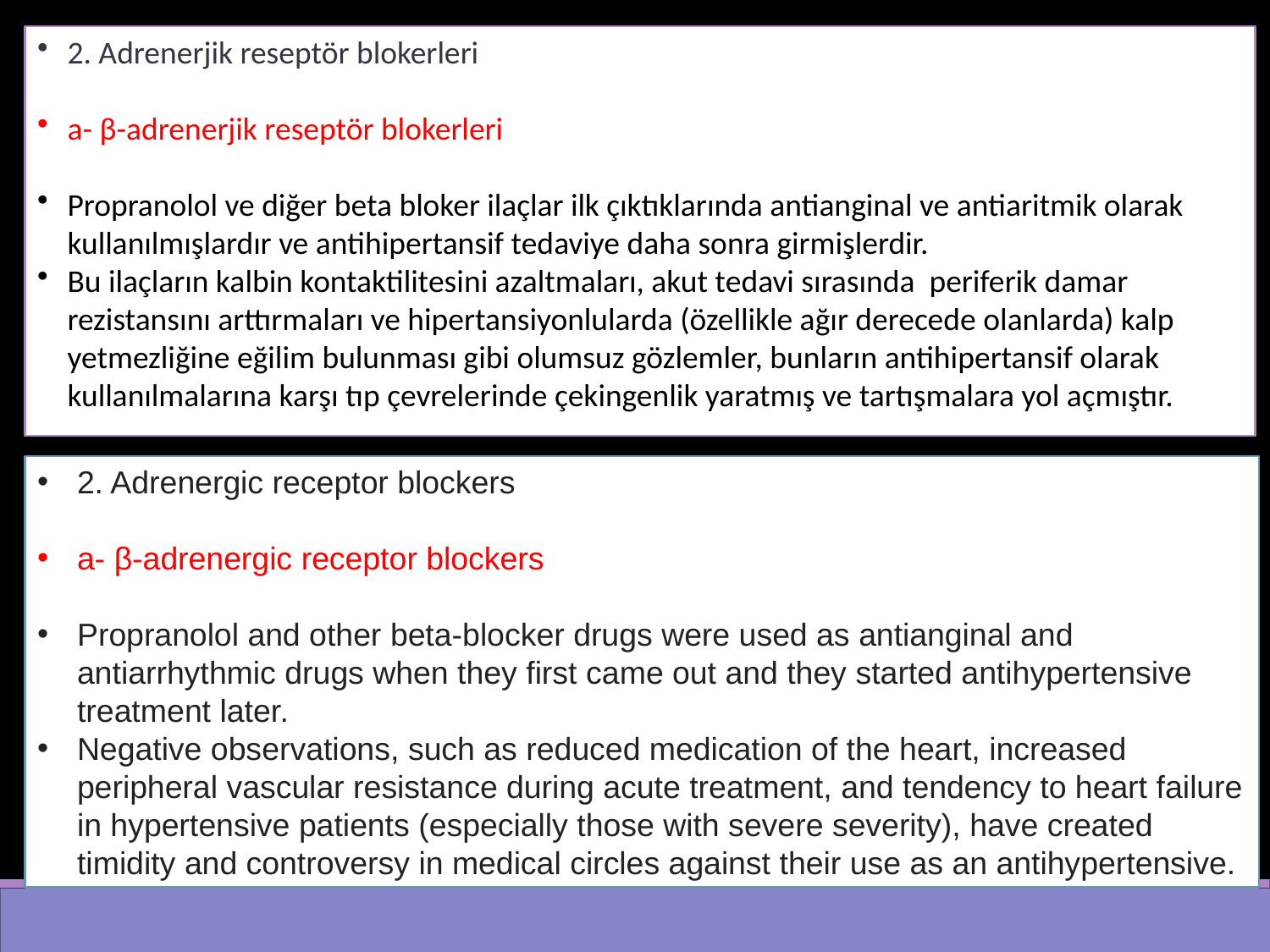

2. Adrenerjik reseptör blokerleri

a- β-adrenerjik reseptör blokerleri

Propranolol ve diğer beta bloker ilaçlar ilk çıktıklarında antianginal ve antiaritmik olarak kullanılmışlardır ve antihipertansif tedaviye daha sonra girmişlerdir.
Bu ilaçların kalbin kontaktilitesini azaltmaları, akut tedavi sırasında  periferik damar rezistansını arttırmaları ve hipertansiyonlularda (özellikle ağır derecede olanlarda) kalp  yetmezliğine eğilim bulunması gibi olumsuz gözlemler, bunların antihipertansif olarak kullanılmalarına karşı tıp çevrelerinde çekingenlik yaratmış ve tartışmalara yol açmıştır.
2. Adrenergic receptor blockers

a- β-adrenergic receptor blockers

Propranolol and other beta-blocker drugs were used as antianginal and antiarrhythmic drugs when they first came out and they started antihypertensive treatment later.
Negative observations, such as reduced medication of the heart, increased peripheral vascular resistance during acute treatment, and tendency to heart failure in hypertensive patients (especially those with severe severity), have created timidity and controversy in medical circles against their use as an antihypertensive.